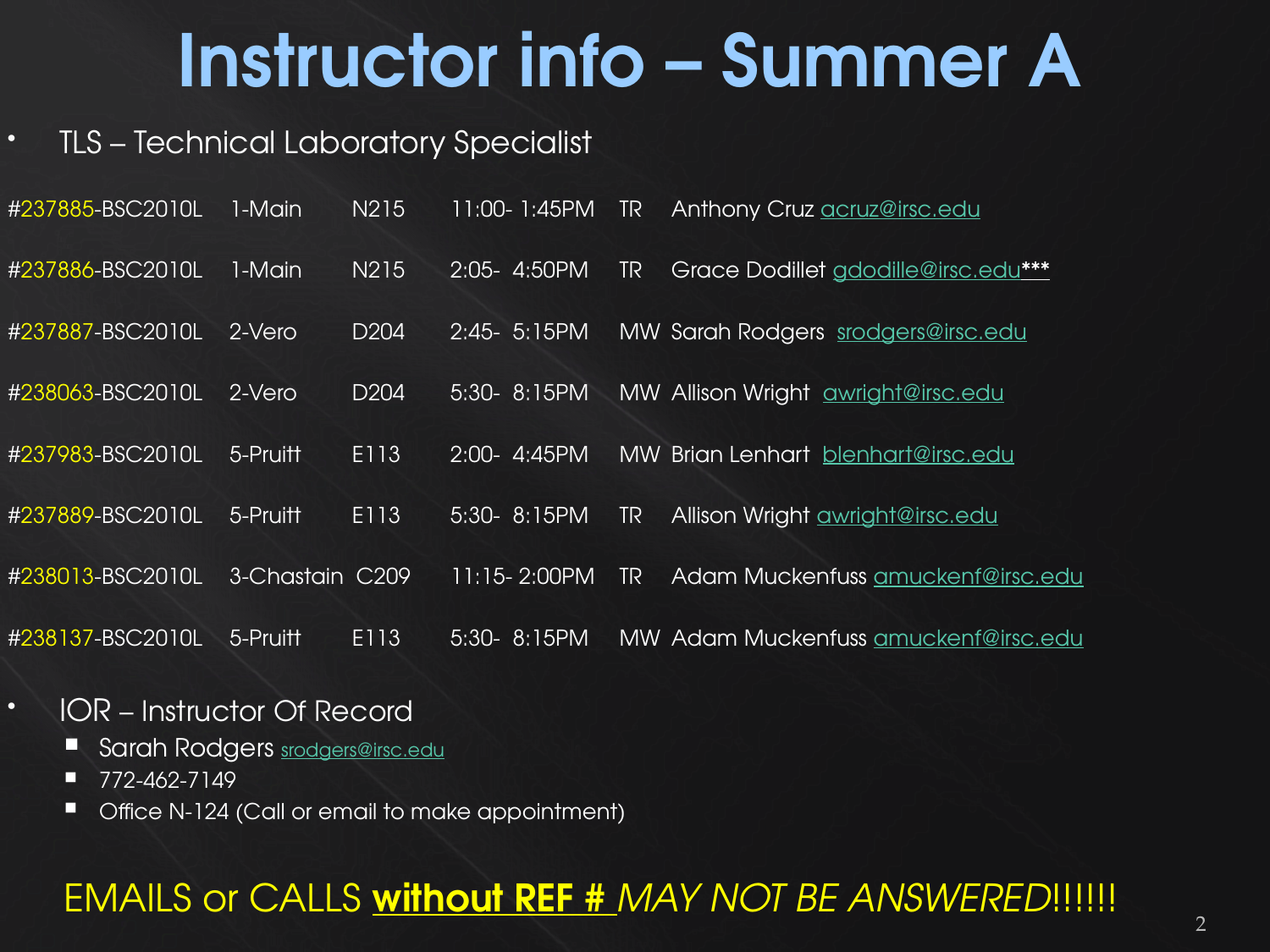

# Instructor info – Summer A
TLS – Technical Laboratory Specialist

#237885-BSC2010L 	1-Main 	  N215   	11:00- 1:45PM    TR 	Anthony Cruz acruz@irsc.edu

#237886-BSC2010L 	1-Main 	  N215   	2:05-  4:50PM     TR 	Grace Dodillet gdodille@irsc.edu***

#237887-BSC2010L 	2-Vero 	  D204   	2:45-  5:15PM     MW 	Sarah Rodgers  srodgers@irsc.edu

#238063-BSC2010L 	2-Vero 	  D204   	5:30-  8:15PM     MW 	Allison Wright  awright@irsc.edu

#237983-BSC2010L 	5-Pruitt 	  E113   	2:00-  4:45PM     MW 	Brian Lenhart  blenhart@irsc.edu

#237889-BSC2010L 	5-Pruitt 	  E113   	5:30-  8:15PM     TR 	Allison Wright awright@irsc.edu

#238013-BSC2010L 	3-Chastain  C209   	11:15- 2:00PM    TR 	Adam Muckenfuss amuckenf@irsc.edu

#238137-BSC2010L 	5-Pruitt 	  E113   	5:30-  8:15PM     MW 	Adam Muckenfuss amuckenf@irsc.edu

IOR – Instructor Of Record
Sarah Rodgers srodgers@irsc.edu
772-462-7149
Office N-124 (Call or email to make appointment)

EMAILS or CALLS without REF # MAY NOT BE ANSWERED!!!!!!
2